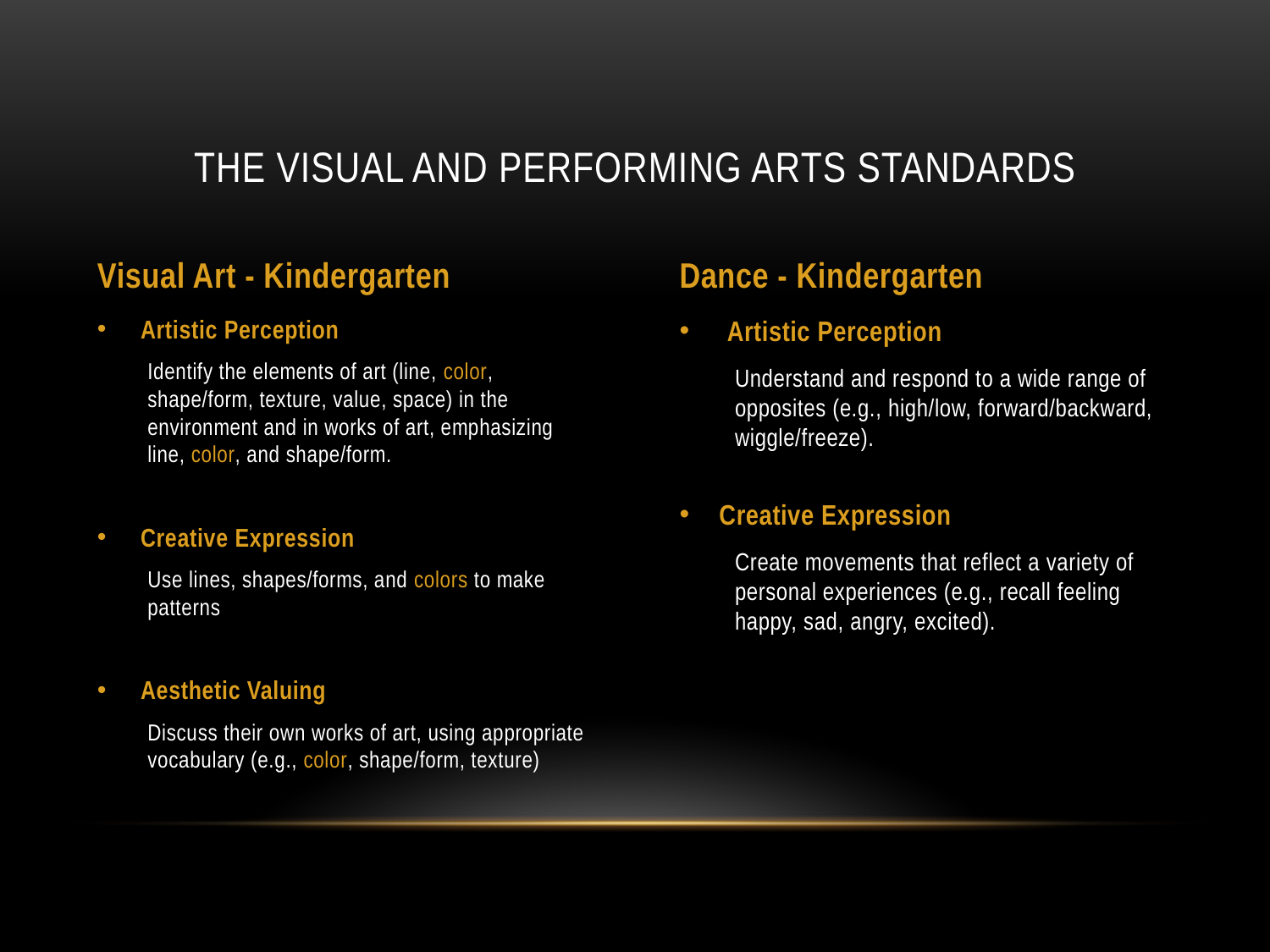

# The Visual and Performing arts standards
Visual Art - Kindergarten
Dance - Kindergarten
Artistic Perception
Identify the elements of art (line, color, shape/form, texture, value, space) in the environment and in works of art, emphasizing line, color, and shape/form.

Creative Expression
Use lines, shapes/forms, and colors to make patterns

Aesthetic Valuing
Discuss their own works of art, using appropriate vocabulary (e.g., color, shape/form, texture)

Artistic Perception
Understand and respond to a wide range of opposites (e.g., high/low, forward/backward, wiggle/freeze).
Creative Expression
Create movements that reflect a variety of personal experiences (e.g., recall feeling happy, sad, angry, excited).